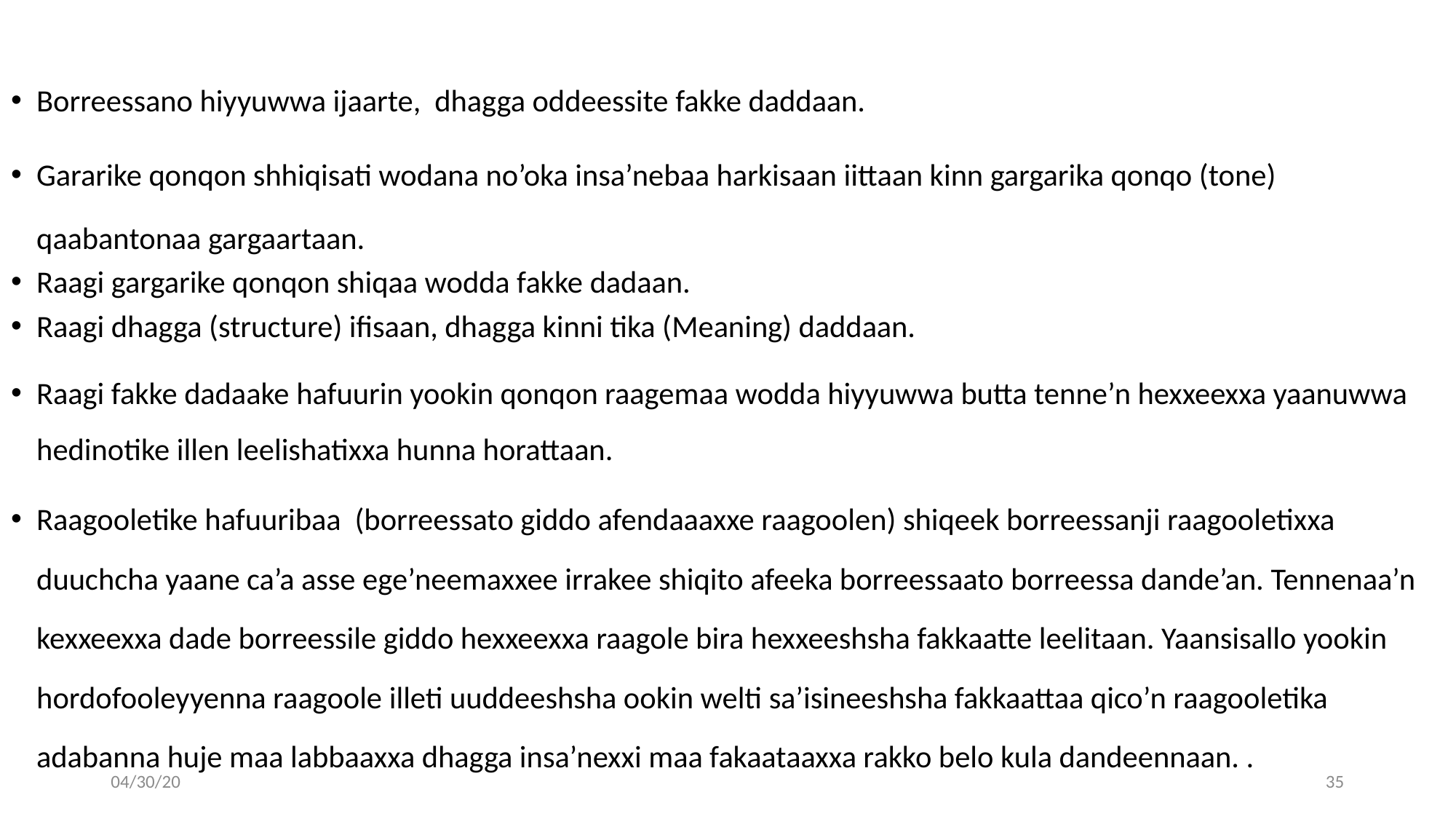

#
Borreessano hiyyuwwa ijaarte,  dhagga oddeessite fakke daddaan.
Gararike qonqon shhiqisati wodana no’oka insa’nebaa harkisaan iittaan kinn gargarika qonqo (tone) qaabantonaa gargaartaan.
Raagi gargarike qonqon shiqaa wodda fakke dadaan.
Raagi dhagga (structure) ifisaan, dhagga kinni tika (Meaning) daddaan.
Raagi fakke dadaake hafuurin yookin qonqon raagemaa wodda hiyyuwwa butta tenne’n hexxeexxa yaanuwwa hedinotike illen leelishatixxa hunna horattaan.
Raagooletike hafuuribaa  (borreessato giddo afendaaaxxe raagoolen) shiqeek borreessanji raagooletixxa duuchcha yaane ca’a asse ege’neemaxxee irrakee shiqito afeeka borreessaato borreessa dande’an. Tennenaa’n kexxeexxa dade borreessile giddo hexxeexxa raagole bira hexxeeshsha fakkaatte leelitaan. Yaansisallo yookin hordofooleyyenna raagoole illeti uuddeeshsha ookin welti sa’isineeshsha fakkaattaa qico’n raagooletika adabanna huje maa labbaaxxa dhagga insa’nexxi maa fakaataaxxa rakko belo kula dandeennaan. .

04/30/20
35